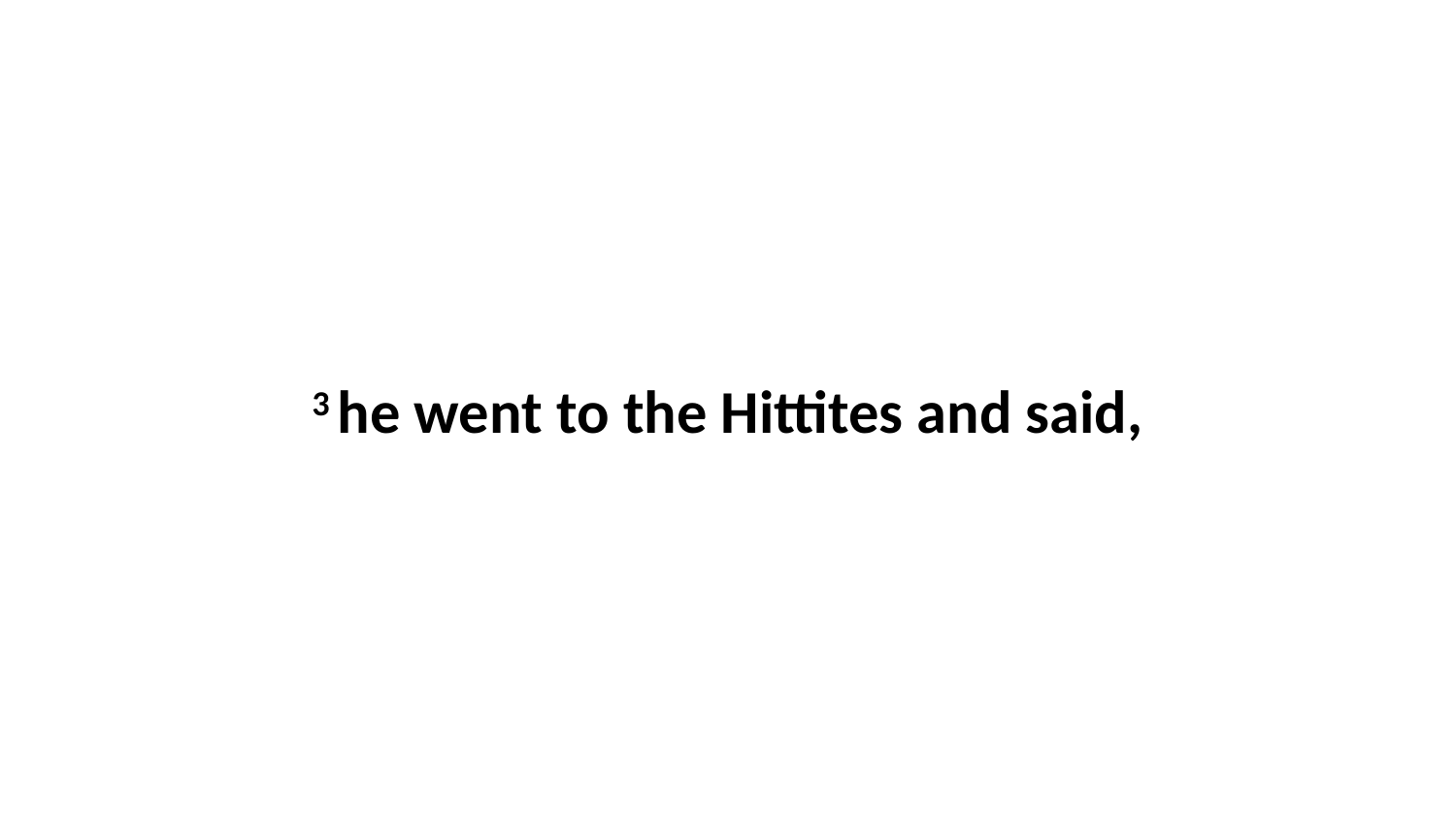

3 he went to the Hittites and said,